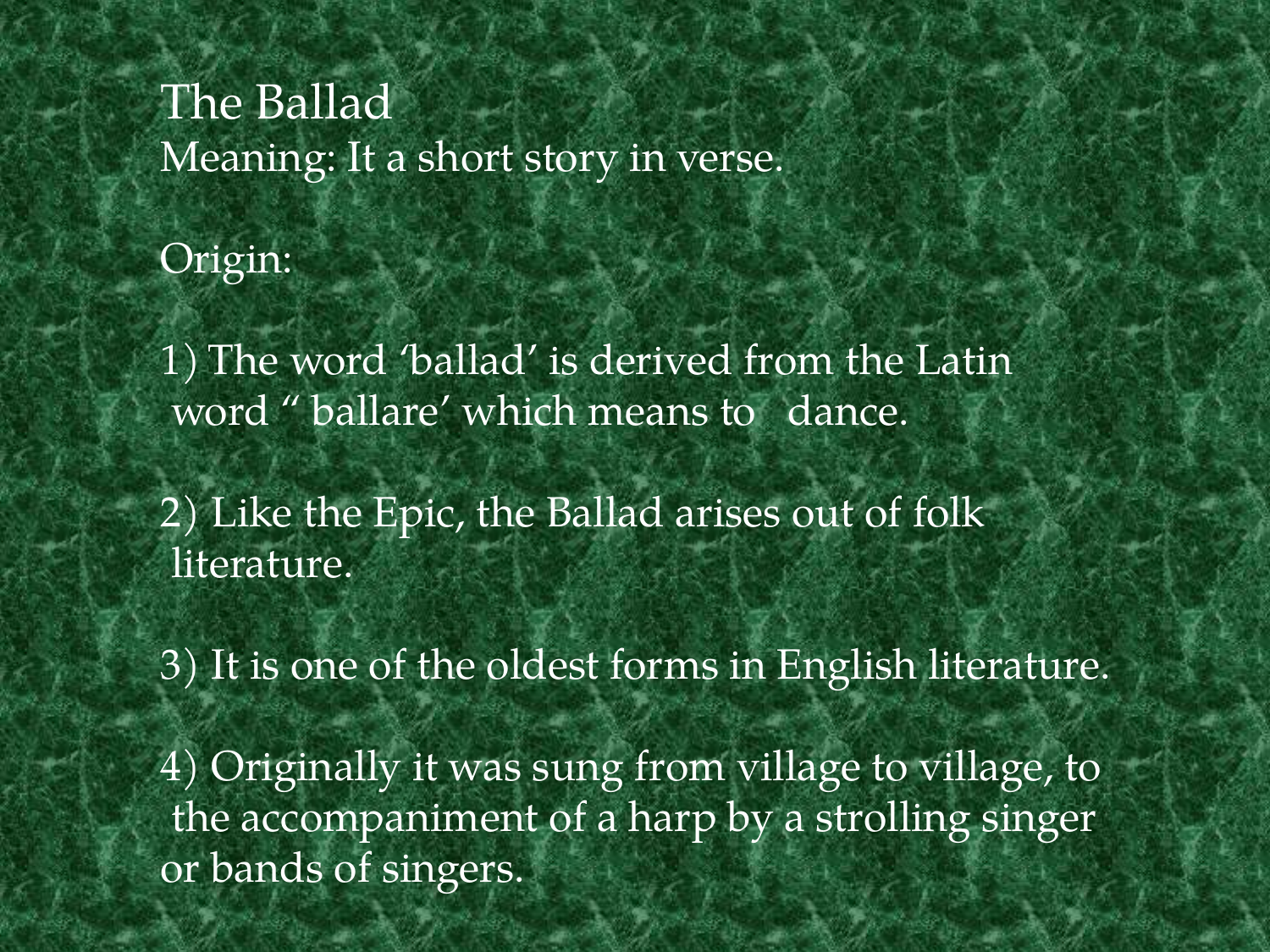

The Ballad
Meaning: It a short story in verse.

Origin:

The word ‘ballad’ is derived from the Latin
 word “ ballare’ which means to   dance.

2) Like the Epic, the Ballad arises out of folk
 literature.

3) It is one of the oldest forms in English literature.

4) Originally it was sung from village to village, to
 the accompaniment of a harp by a strolling singer
or bands of singers.